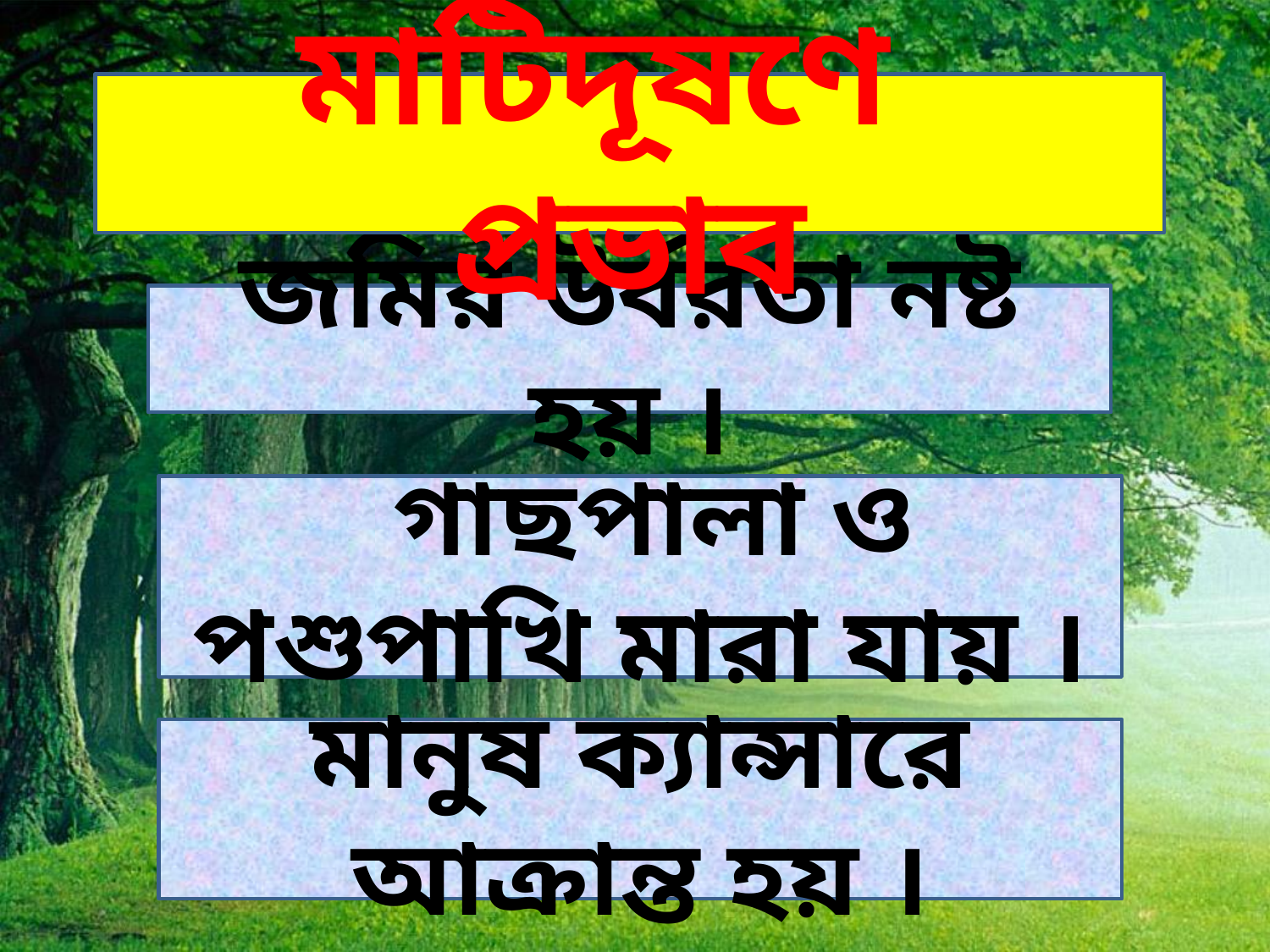

মাটিদূষণে   প্রভাব
জমির উর্বরতা নষ্ট হয় ।
 গাছপালা ও পশুপাখি মারা যায় ।
মানুষ ক্যান্সারে আক্রান্ত হয় ।